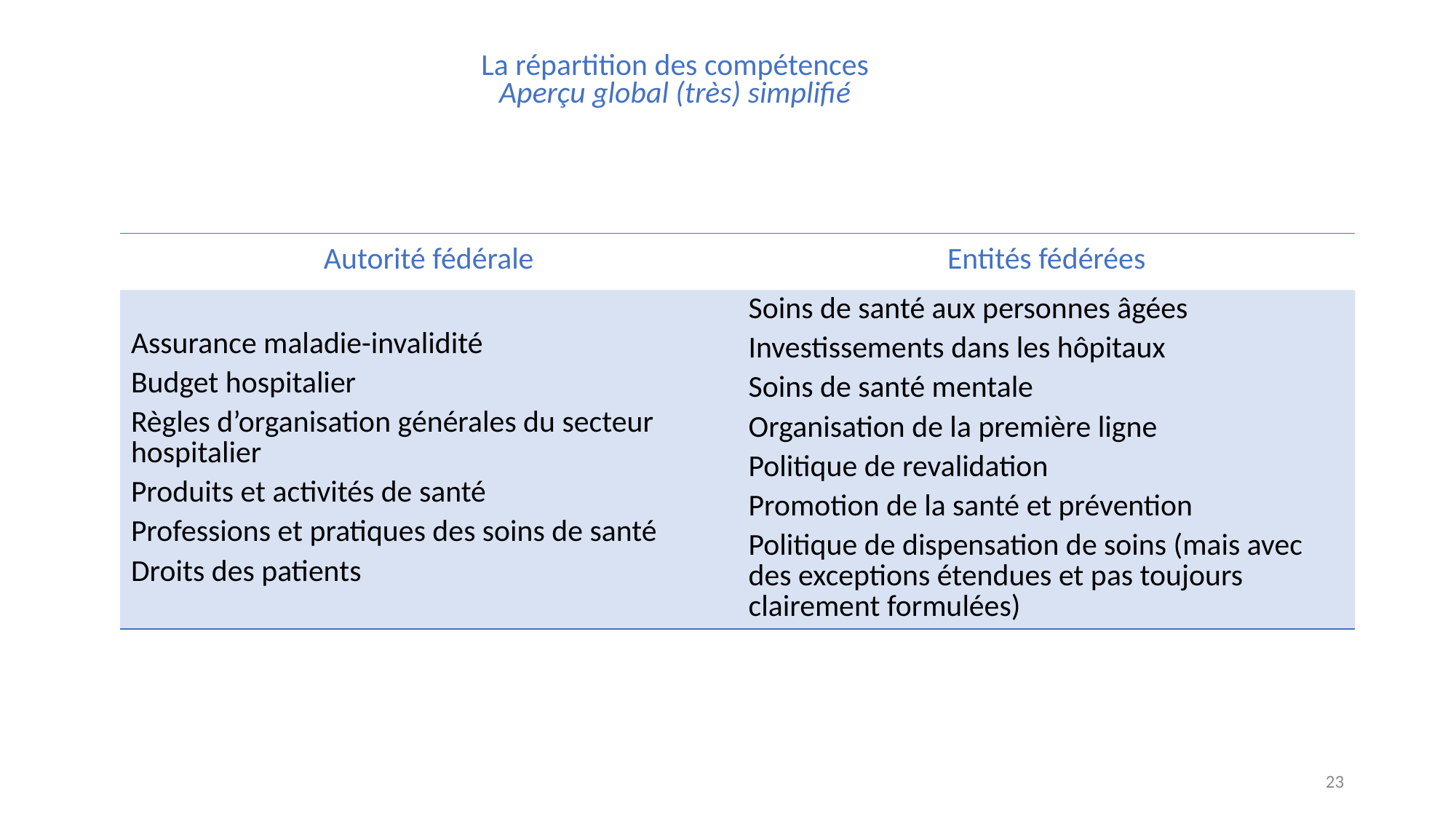

La répartition des compétences
Aperçu global (très) simplifié
| Autorité fédérale | Entités fédérées |
| --- | --- |
| Assurance maladie-invalidité Budget hospitalier Règles d’organisation générales du secteur hospitalier Produits et activités de santé Professions et pratiques des soins de santé Droits des patients | Soins de santé aux personnes âgées Investissements dans les hôpitaux Soins de santé mentale Organisation de la première ligne Politique de revalidation Promotion de la santé et prévention Politique de dispensation de soins (mais avec des exceptions étendues et pas toujours clairement formulées) |
23